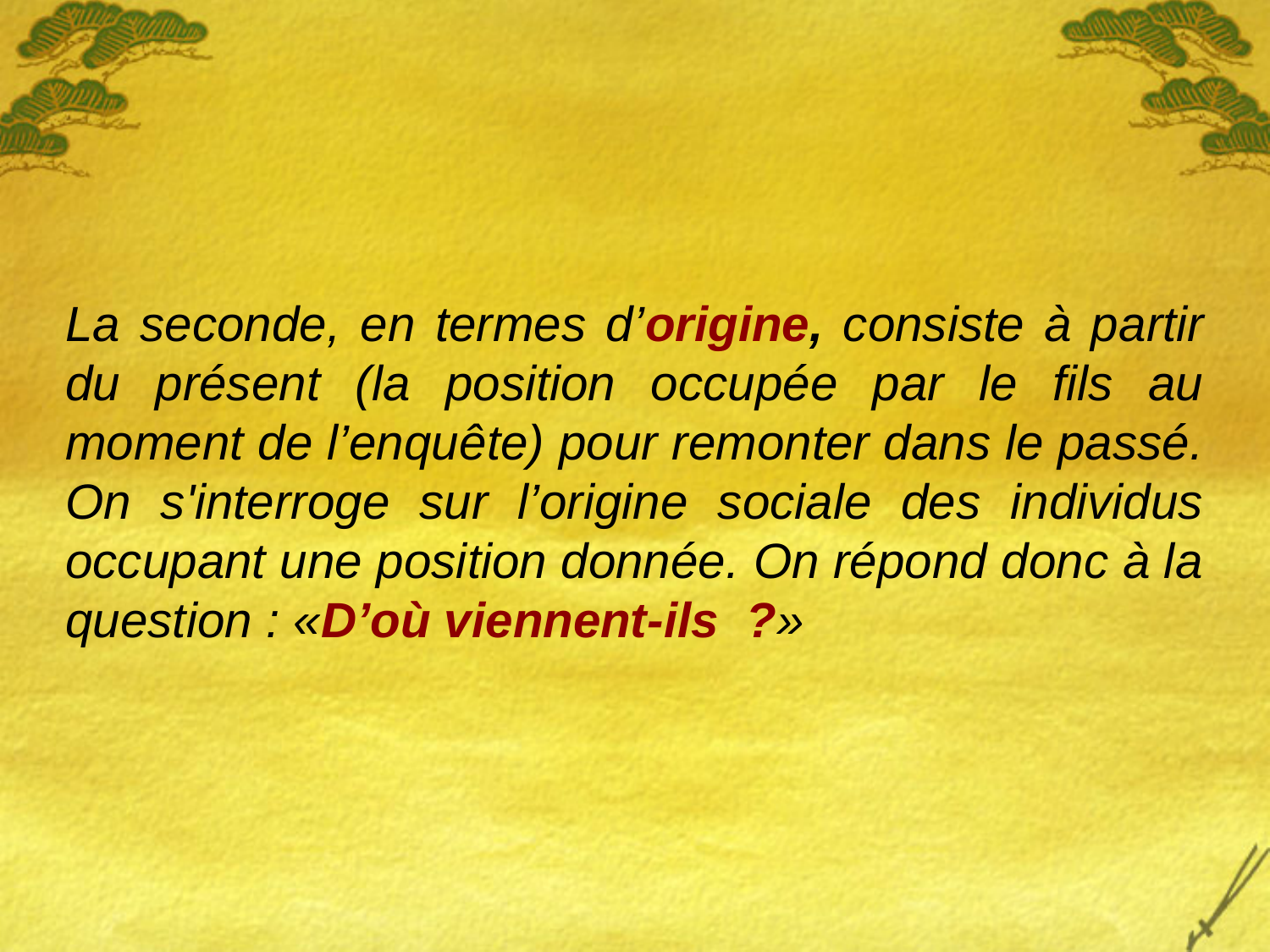

La seconde, en termes d’origine, consiste à partir du présent (la position occupée par le fils au moment de l’enquête) pour remonter dans le passé. On s'interroge sur l’origine sociale des individus occupant une position donnée. On répond donc à la question : «D’où viennent-ils  ?»